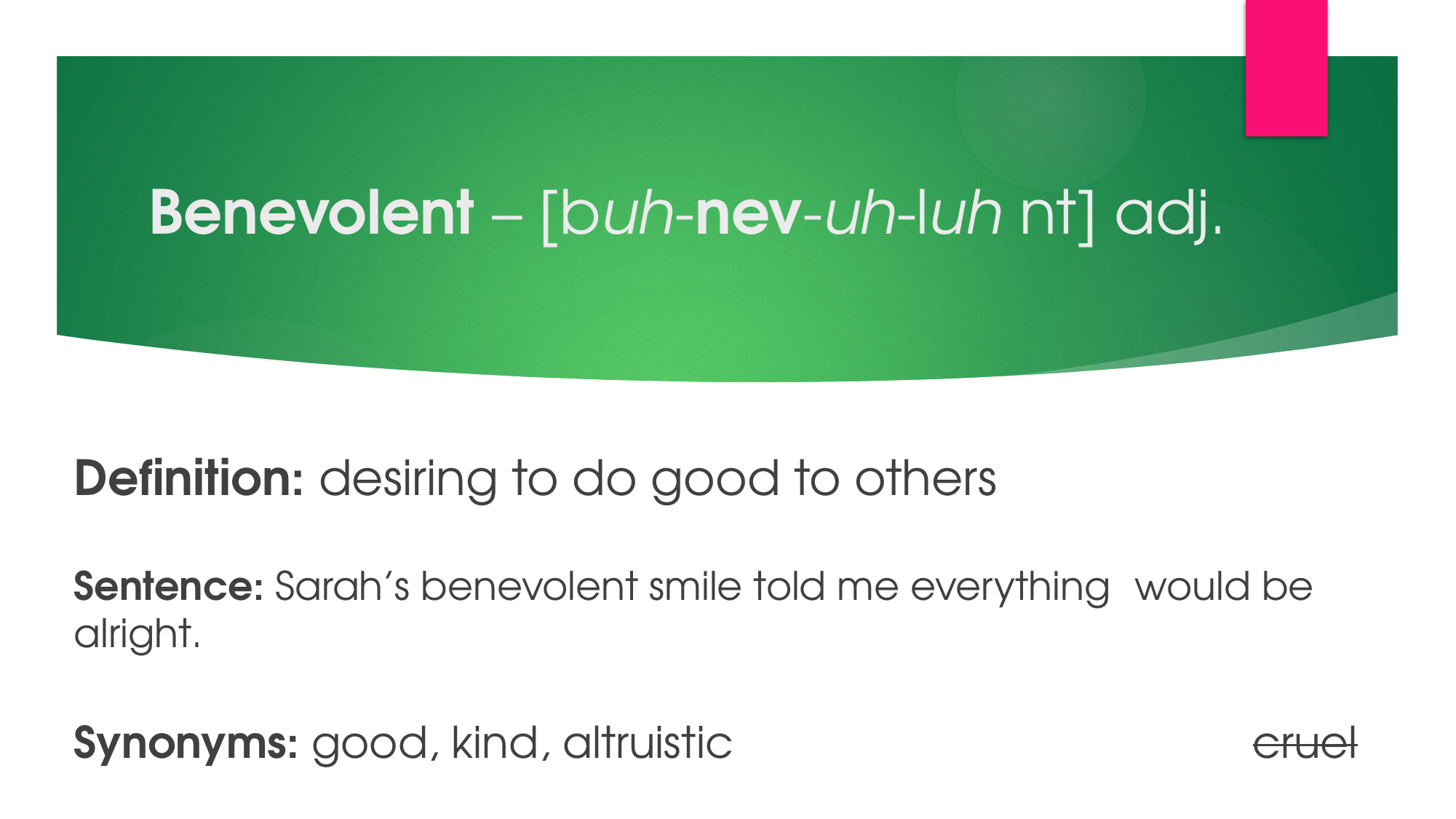

# Benevolent – [buh-nev-uh-luh nt] adj.
Definition: desiring to do good to others
Sentence: Sarah’s benevolent smile told me everything 						would be alright.
Synonyms: good, kind, altruistic						cruel